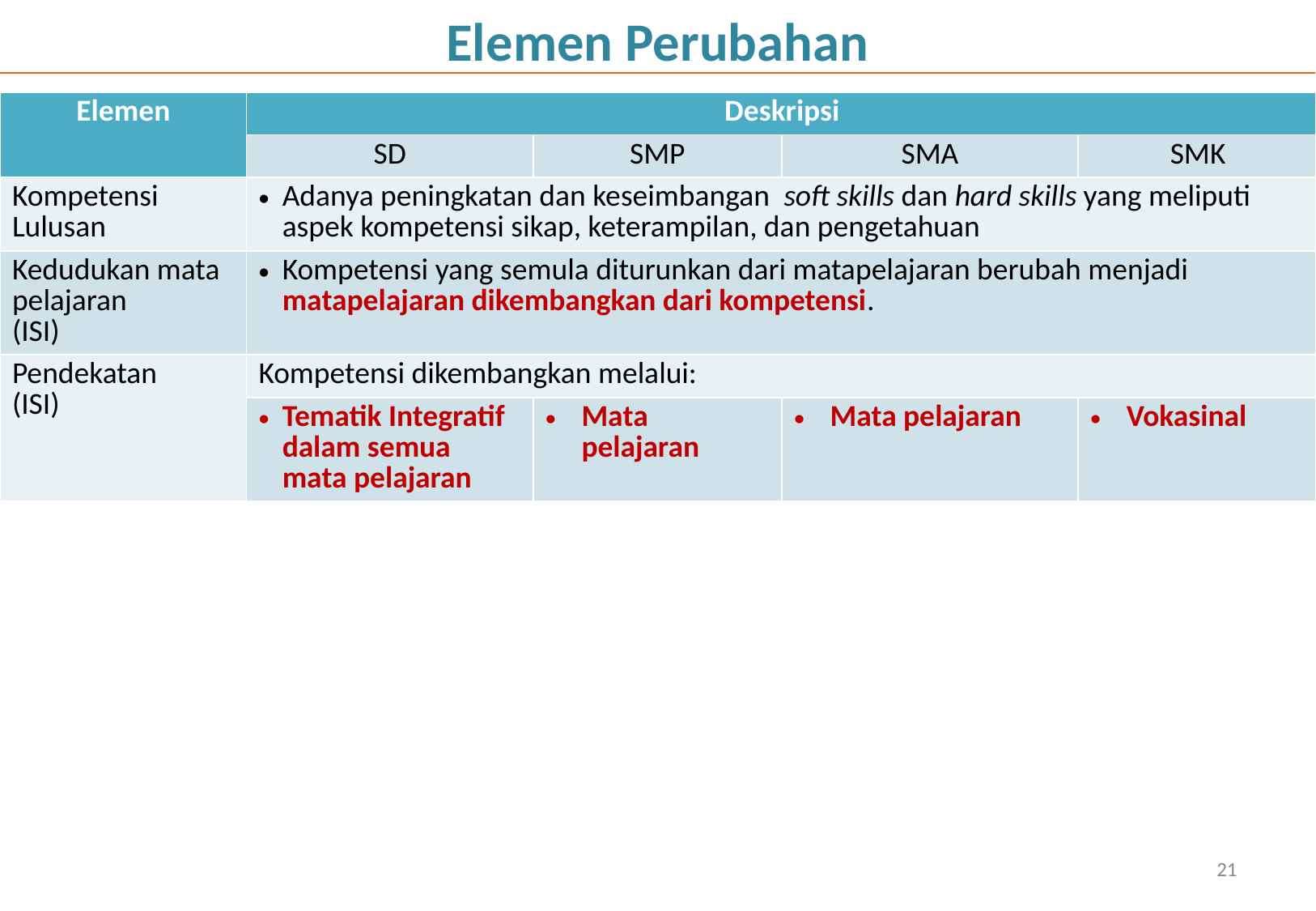

# Elemen Perubahan
| Elemen | Deskripsi |  |  |  |
| --- | --- | --- | --- | --- |
|  | SD | SMP | SMA | SMK |
| Kompetensi Lulusan | Adanya peningkatan dan keseimbangan soft skills dan hard skills yang meliputi aspek kompetensi sikap, keterampilan, dan pengetahuan |  |  |  |
| Kedudukan mata pelajaran (ISI) | Kompetensi yang semula diturunkan dari matapelajaran berubah menjadi matapelajaran dikembangkan dari kompetensi. |  |  |  |
| Pendekatan (ISI) | Kompetensi dikembangkan melalui: |  |  |  |
|  | Tematik Integratif dalam semua mata pelajaran | Mata pelajaran | Mata pelajaran | Vokasinal |
21